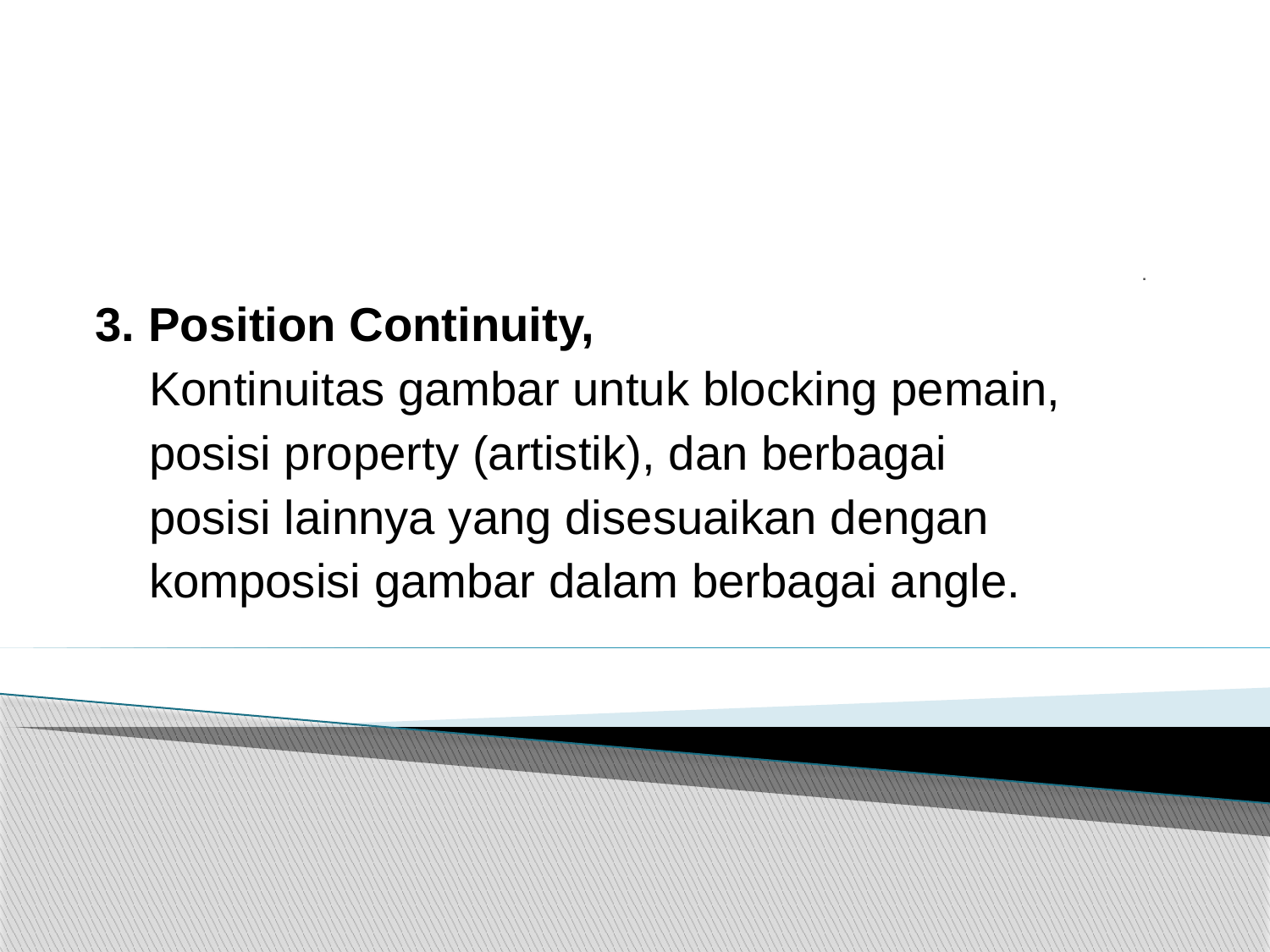

# .
3. Position Continuity,
    Kontinuitas gambar untuk blocking pemain,
    posisi property (artistik), dan berbagai
    posisi lainnya yang disesuaikan dengan
    komposisi gambar dalam berbagai angle.